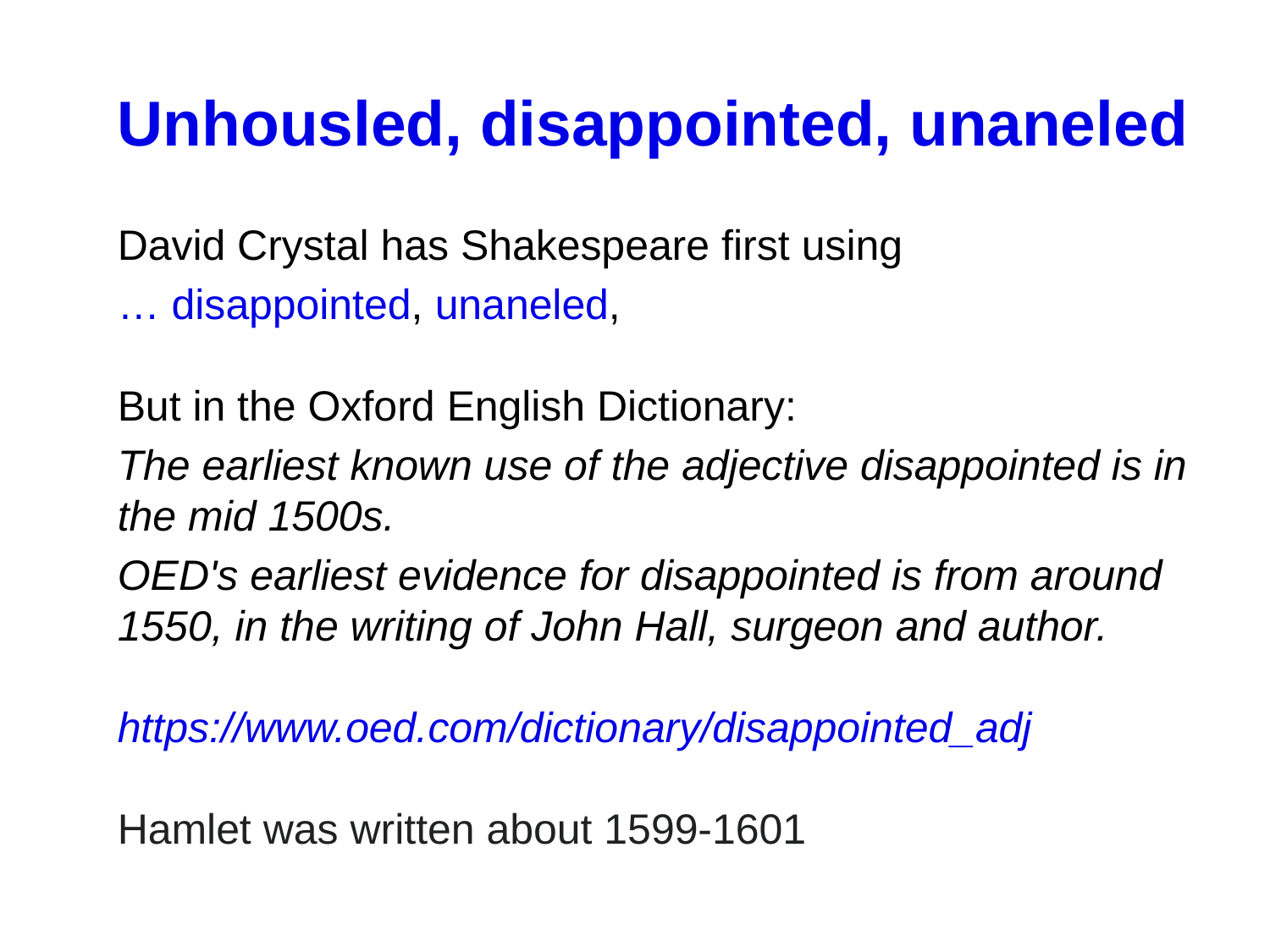

Unhousled, disappointed, unaneled

David Crystal has Shakespeare first using
… disappointed, unaneled,

But in the Oxford English Dictionary:
The earliest known use of the adjective disappointed is in the mid 1500s.
OED's earliest evidence for disappointed is from around 1550, in the writing of John Hall, surgeon and author.

https://www.oed.com/dictionary/disappointed_adj

Hamlet was written about 1599-1601